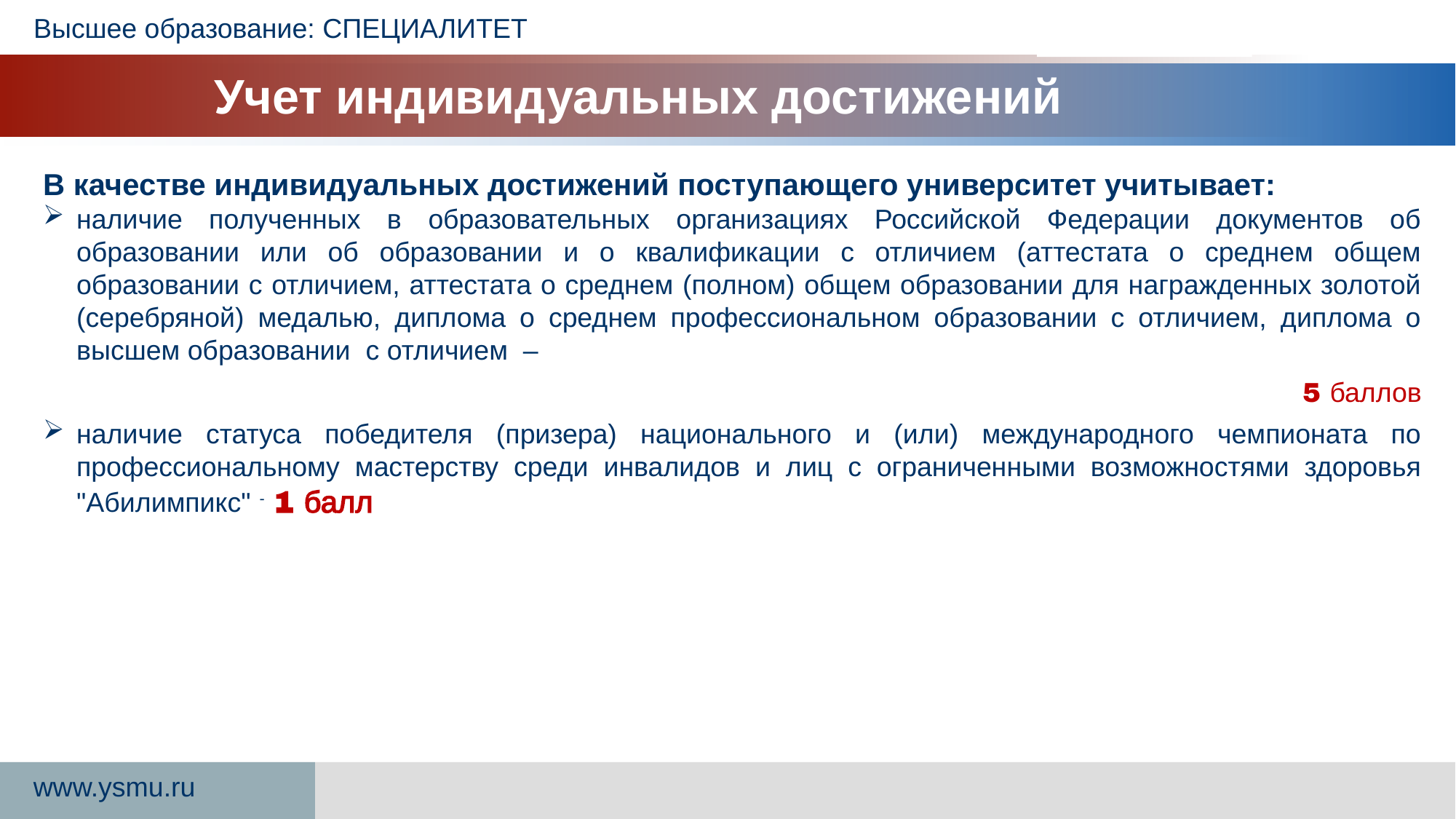

Высшее образование: СПЕЦИАЛИТЕТ
Учет индивидуальных достижений
В качестве индивидуальных достижений поступающего университет учитывает:
наличие полученных в образовательных организациях Российской Федерации документов об образовании или об образовании и о квалификации с отличием (аттестата о среднем общем образовании с отличием, аттестата о среднем (полном) общем образовании для награжденных золотой (серебряной) медалью, диплома о среднем профессиональном образовании с отличием, диплома о высшем образовании  с отличием  –
5 баллов
наличие статуса победителя (призера) национального и (или) международного чемпионата по профессиональному мастерству среди инвалидов и лиц с ограниченными возможностями здоровья "Абилимпикс"  -  1 балл

www.ysmu.ru